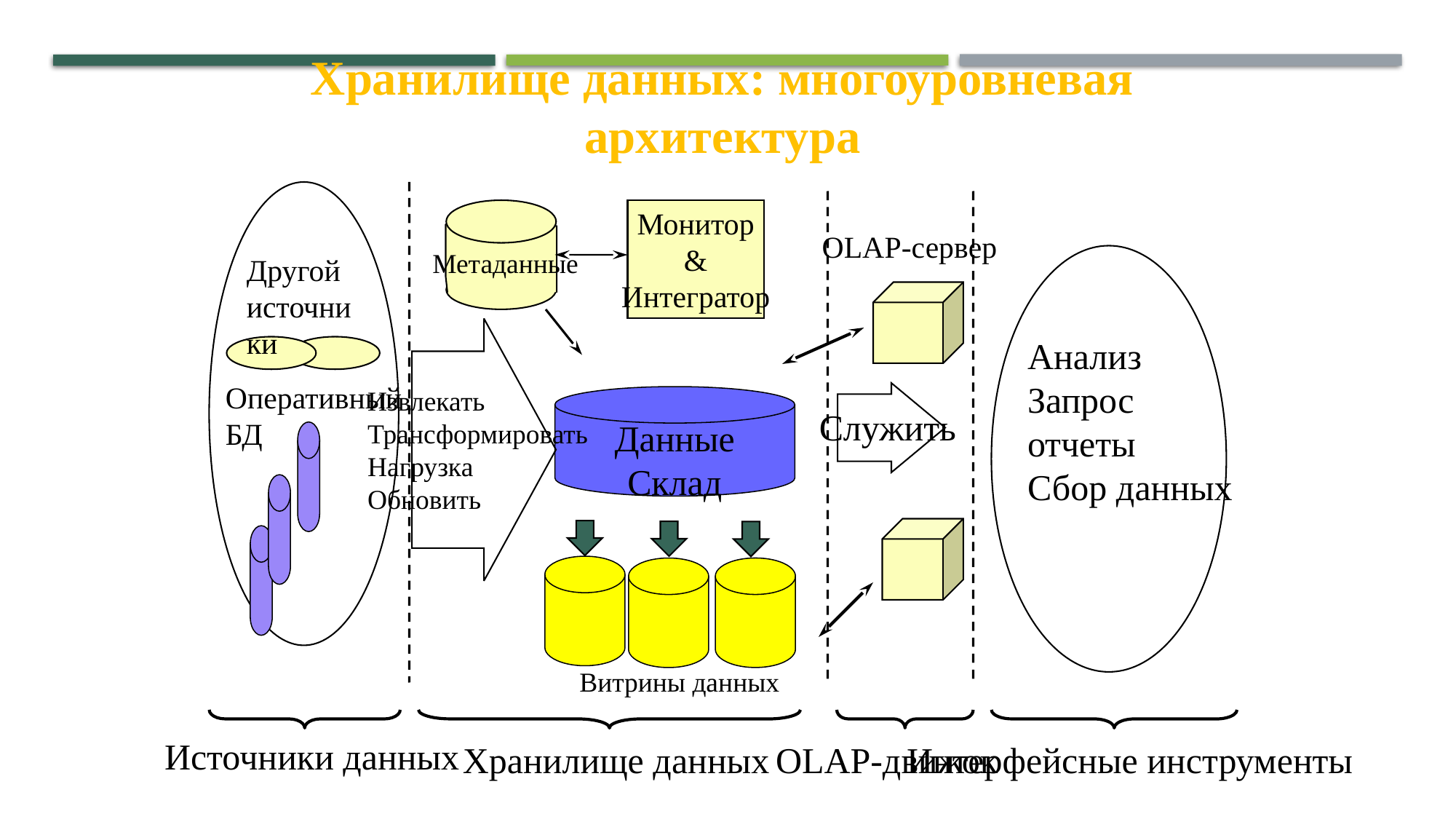

Хранилище данных: многоуровневая архитектура

Другой
источники

Оперативный
БД

Монитор
&
Интегратор
OLAP-сервер
Метаданные

Извлекать
Трансформировать
Нагрузка
Обновить

Анализ
Запрос
отчеты
Сбор данных

Служить
Данные
Склад

Витрины данных
Источники данных
Хранилище данных
OLAP-движок
Интерфейсные инструменты